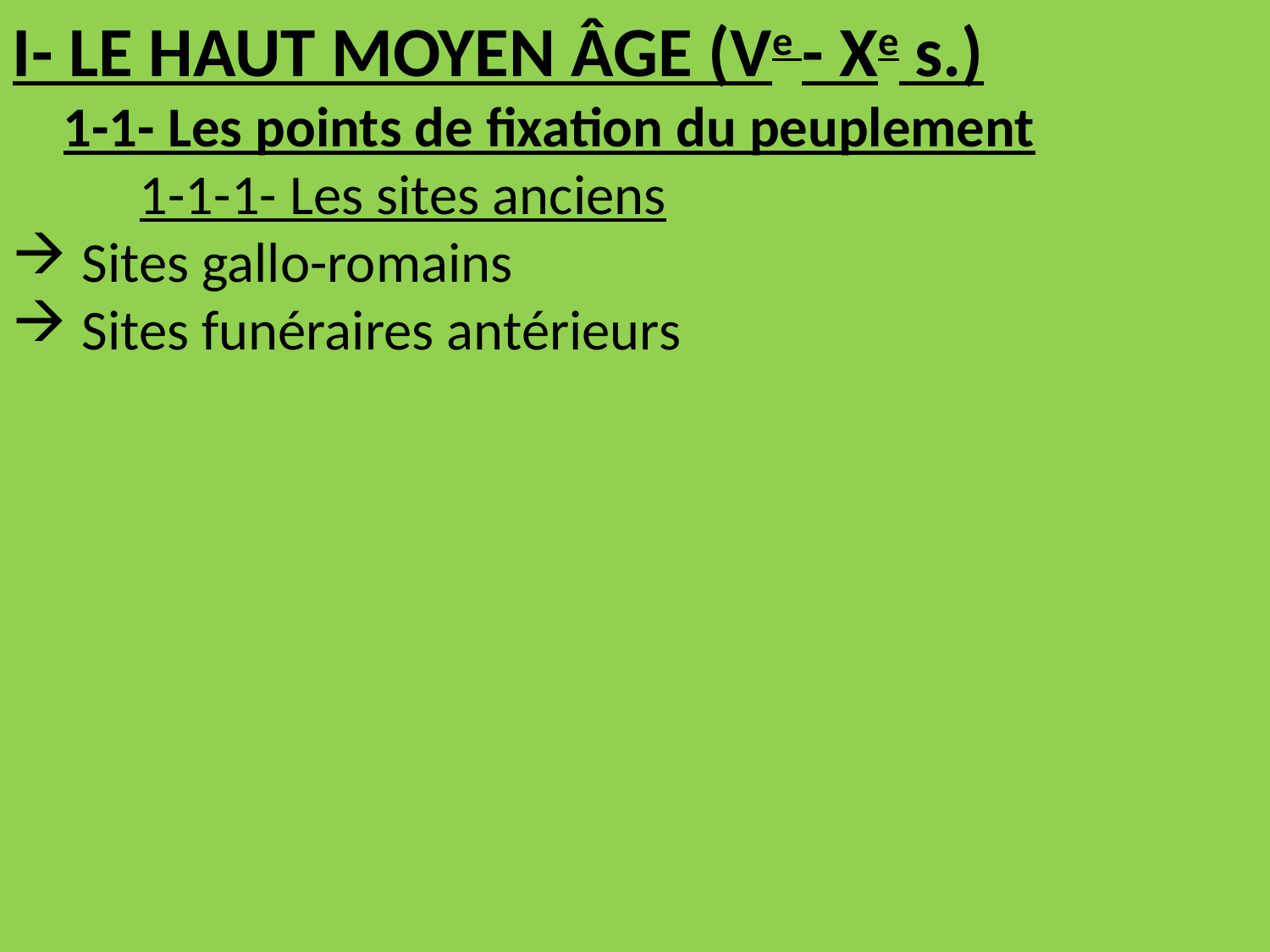

I- LE HAUT MOYEN ÂGE (Ve - Xe s.)
    1-1- Les points de fixation du peuplement
	1-1-1- Les sites anciens
 Sites gallo-romains
 Sites funéraires antérieurs